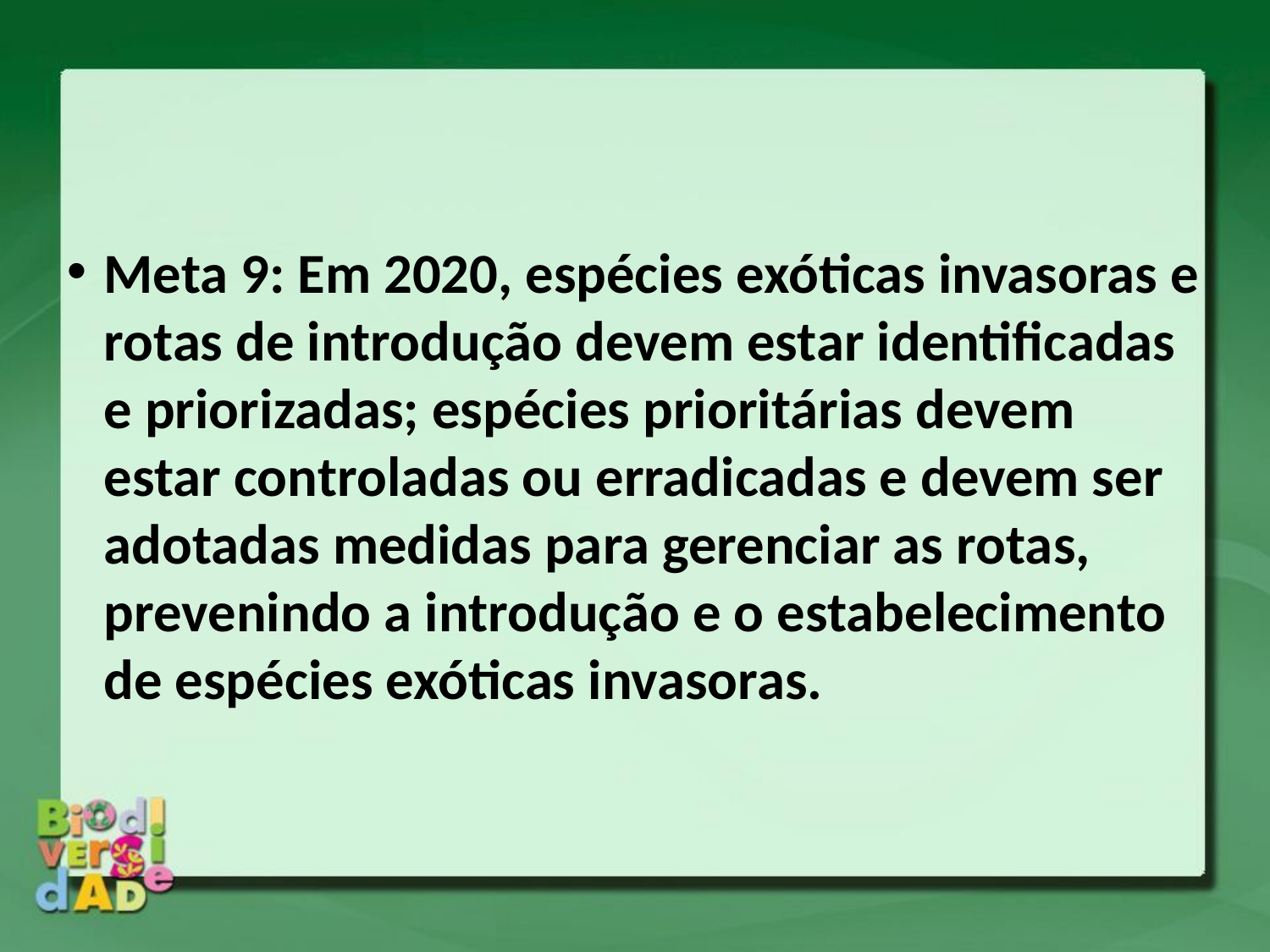

Meta 9: Em 2020, espécies exóticas invasoras e rotas de introdução devem estar identificadas e priorizadas; espécies prioritárias devem estar controladas ou erradicadas e devem ser adotadas medidas para gerenciar as rotas, prevenindo a introdução e o estabelecimento de espécies exóticas invasoras.